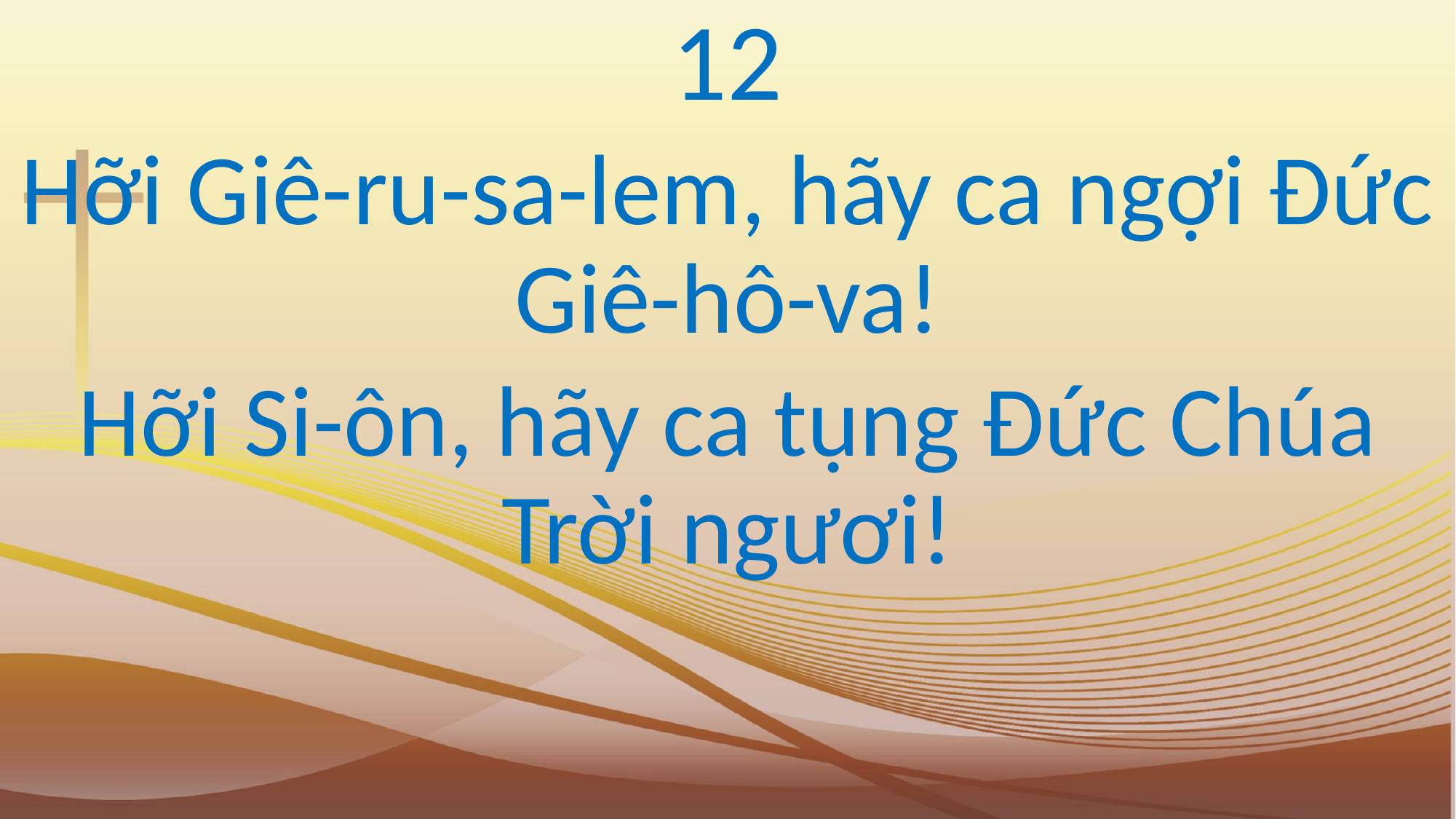

12
Hỡi Giê-ru-sa-lem, hãy ca ngợi Đức Giê-hô-va!
Hỡi Si-ôn, hãy ca tụng Đức Chúa Trời ngươi!